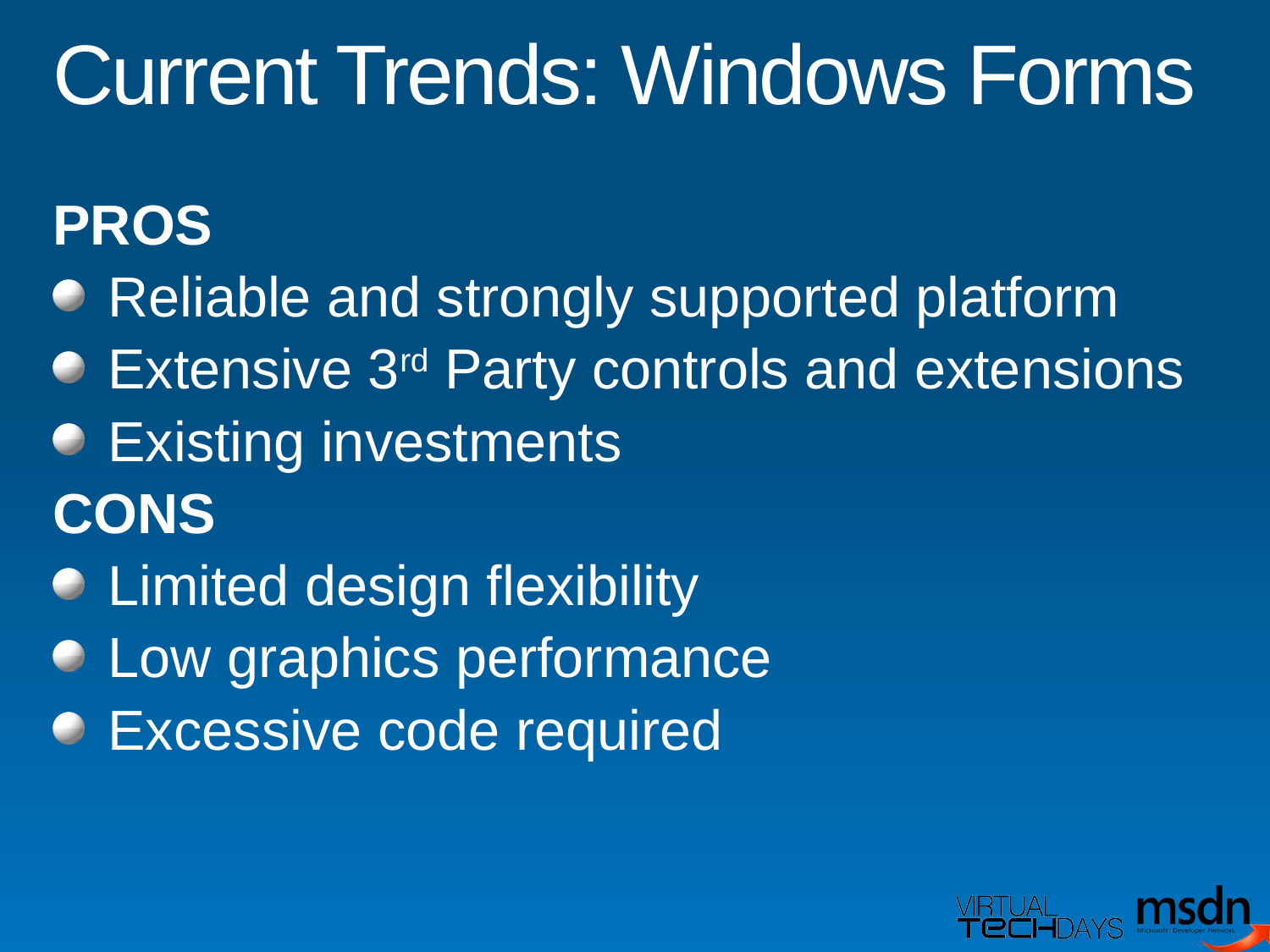

# Current Trends: Windows Forms
PROS
Reliable and strongly supported platform
Extensive 3rd Party controls and extensions
Existing investments
CONS
Limited design flexibility
Low graphics performance
Excessive code required